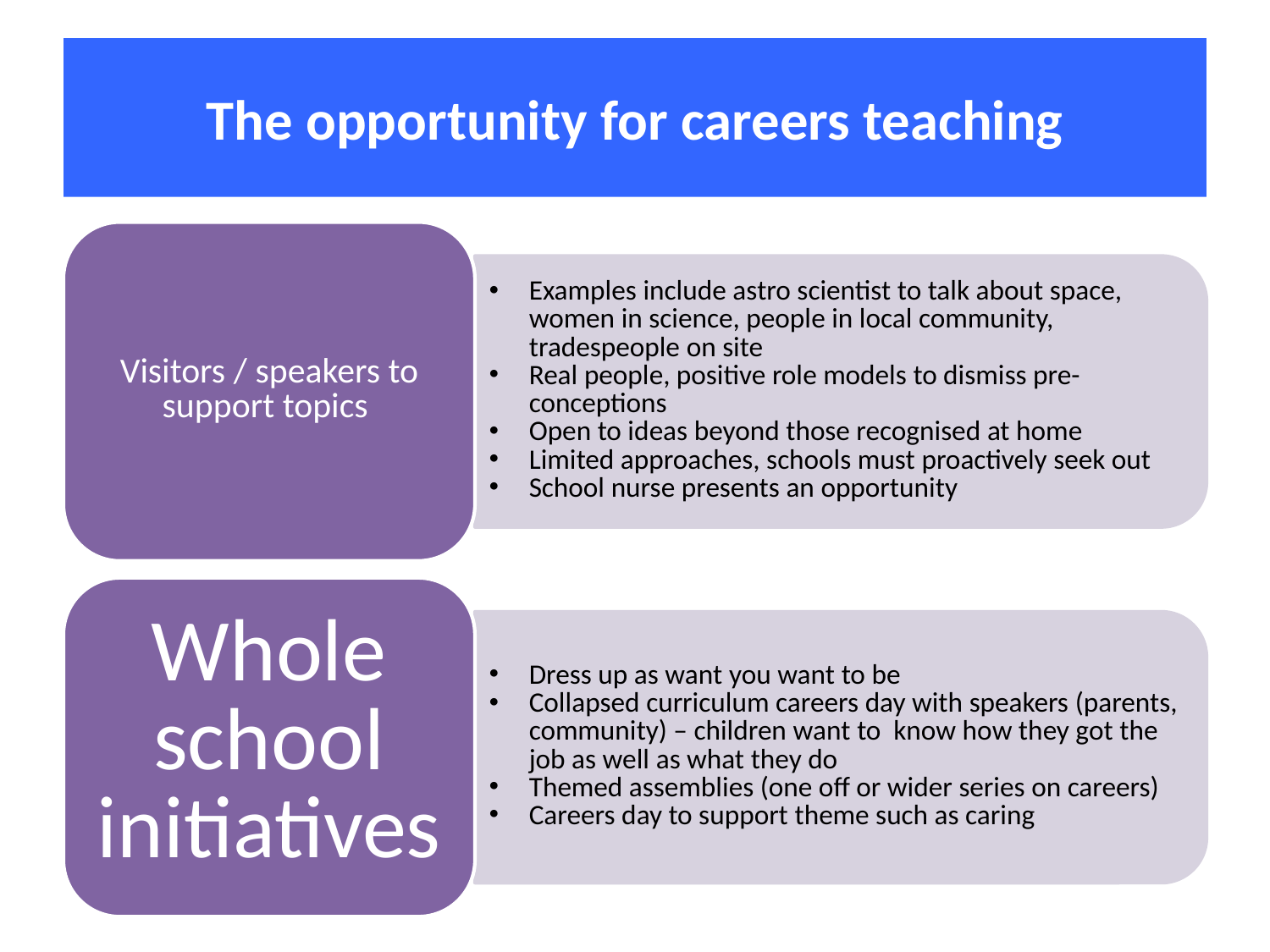

# The opportunity for careers teaching
Visitors / speakers to support topics
Examples include astro scientist to talk about space, women in science, people in local community, tradespeople on site
Whole school initiatives
Dress up as want you want to be
Real people, positive role models to dismiss pre-conceptions
Limited approaches, schools must proactively seek out
Themed assemblies (one off or wider series on careers)
Collapsed curriculum careers day with speakers (parents, community) – children want to  know how they got the job as well as what they do
Careers day to support theme such as caring
School nurse presents an opportunity
Open to ideas beyond those recognised at home